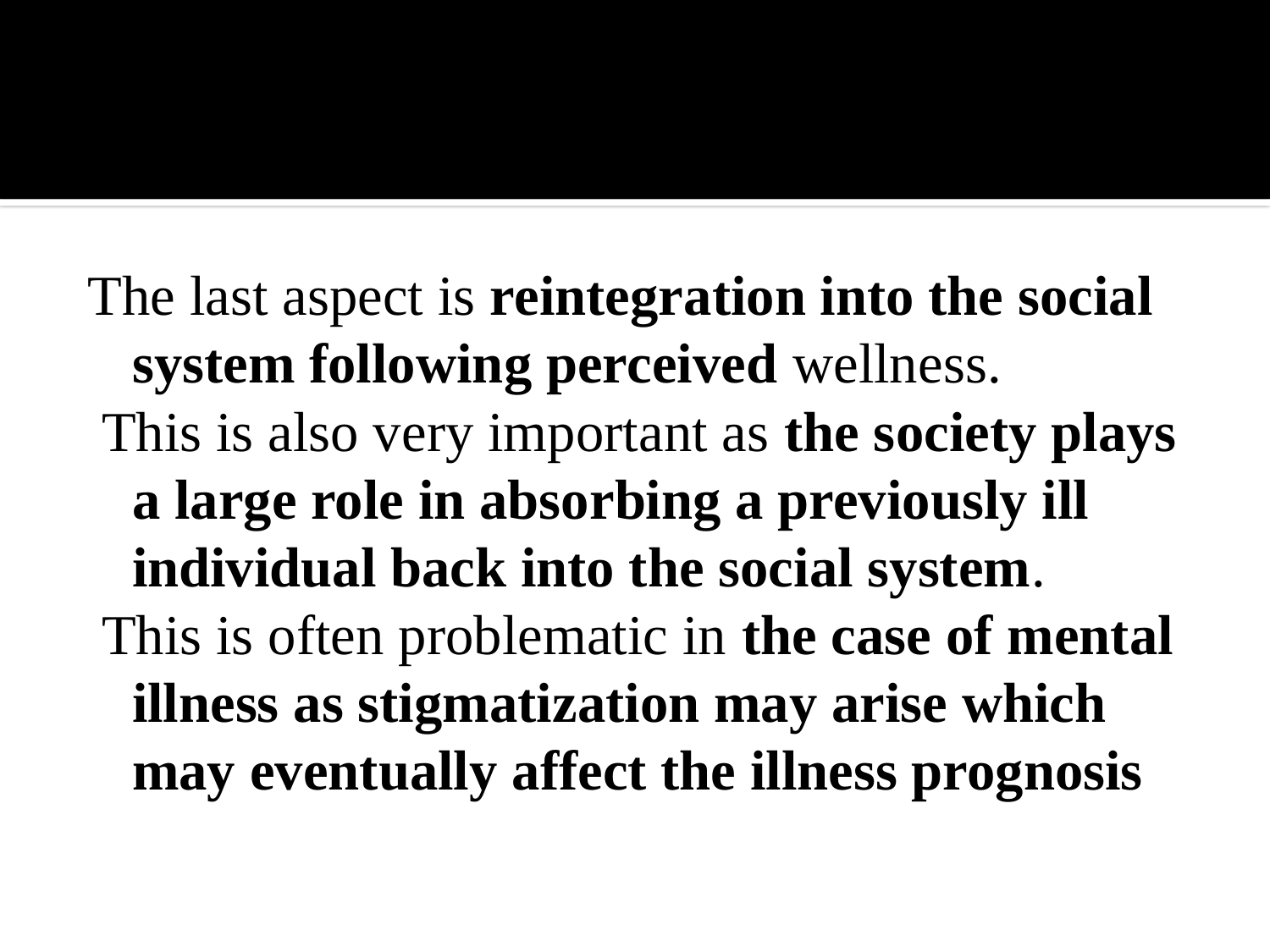

#
The last aspect is reintegration into the social system following perceived wellness.
 This is also very important as the society plays a large role in absorbing a previously ill individual back into the social system.
 This is often problematic in the case of mental illness as stigmatization may arise which may eventually affect the illness prognosis